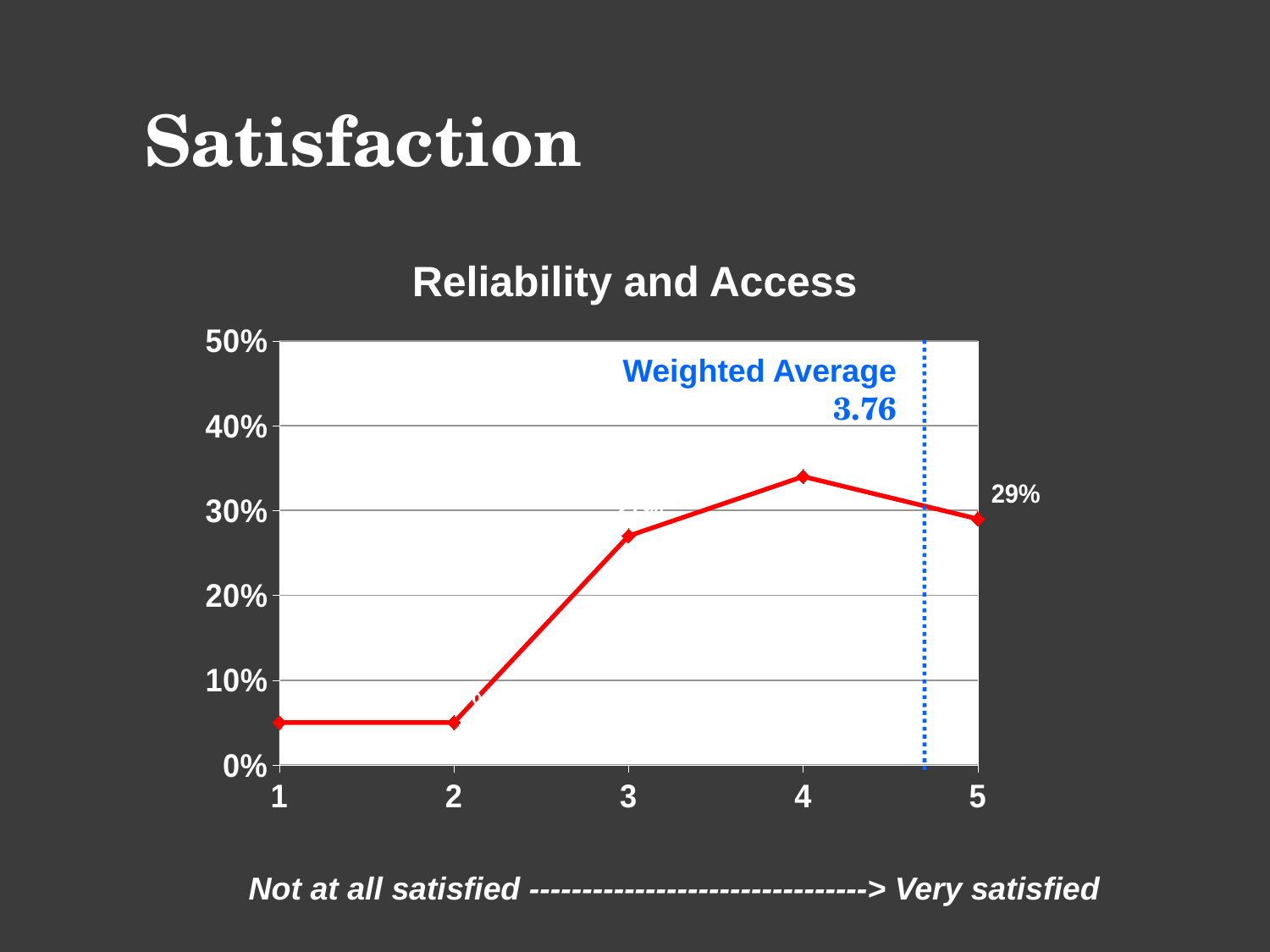

Satisfaction
Reliability and Access

### Chart

| Category | Percentage |
|---|---|
| 1 | 0.05 |
| 2 | 0.05 |
| 3 | 0.27 |
| 4 | 0.34 |
| 5 | 0.29000000000000015 |
Weighted Average 3.76
Not at all satisfied --------------------------------> Very satisfied